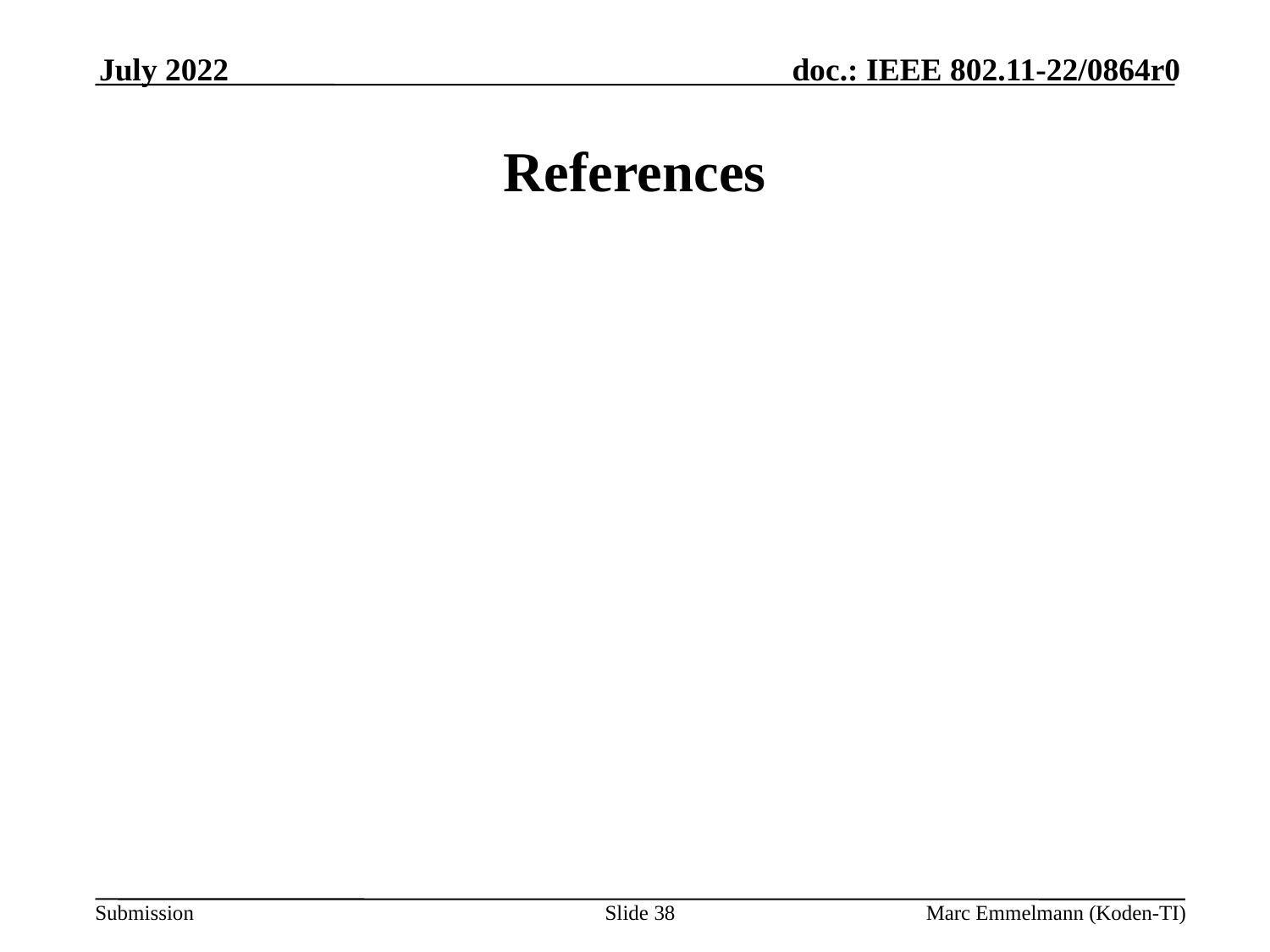

July 2022
# References

Slide 38
Marc Emmelmann (Koden-TI)